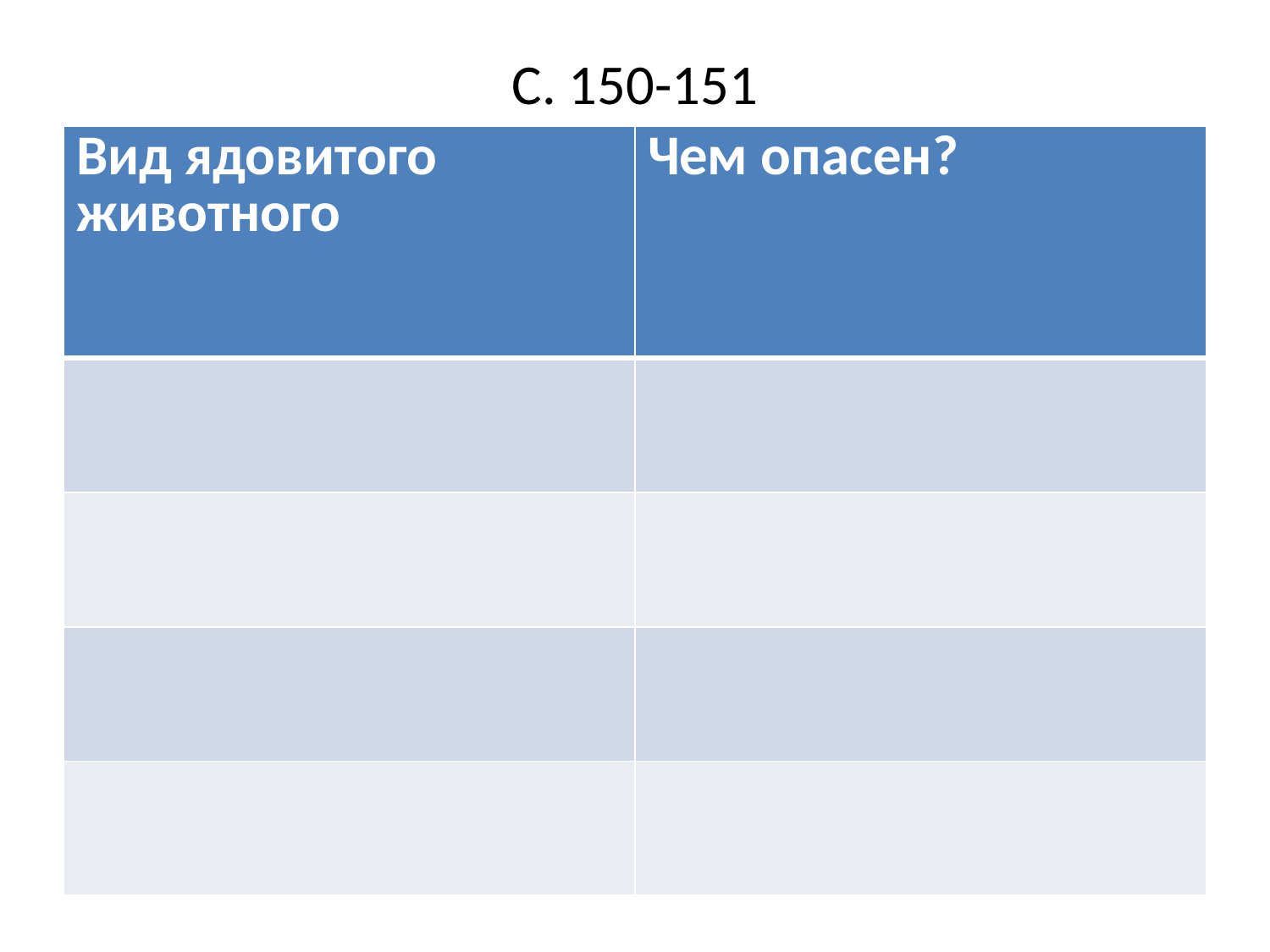

# С. 150-151
| Вид ядовитого животного | Чем опасен? |
| --- | --- |
|  |  |
|  |  |
|  |  |
|  |  |